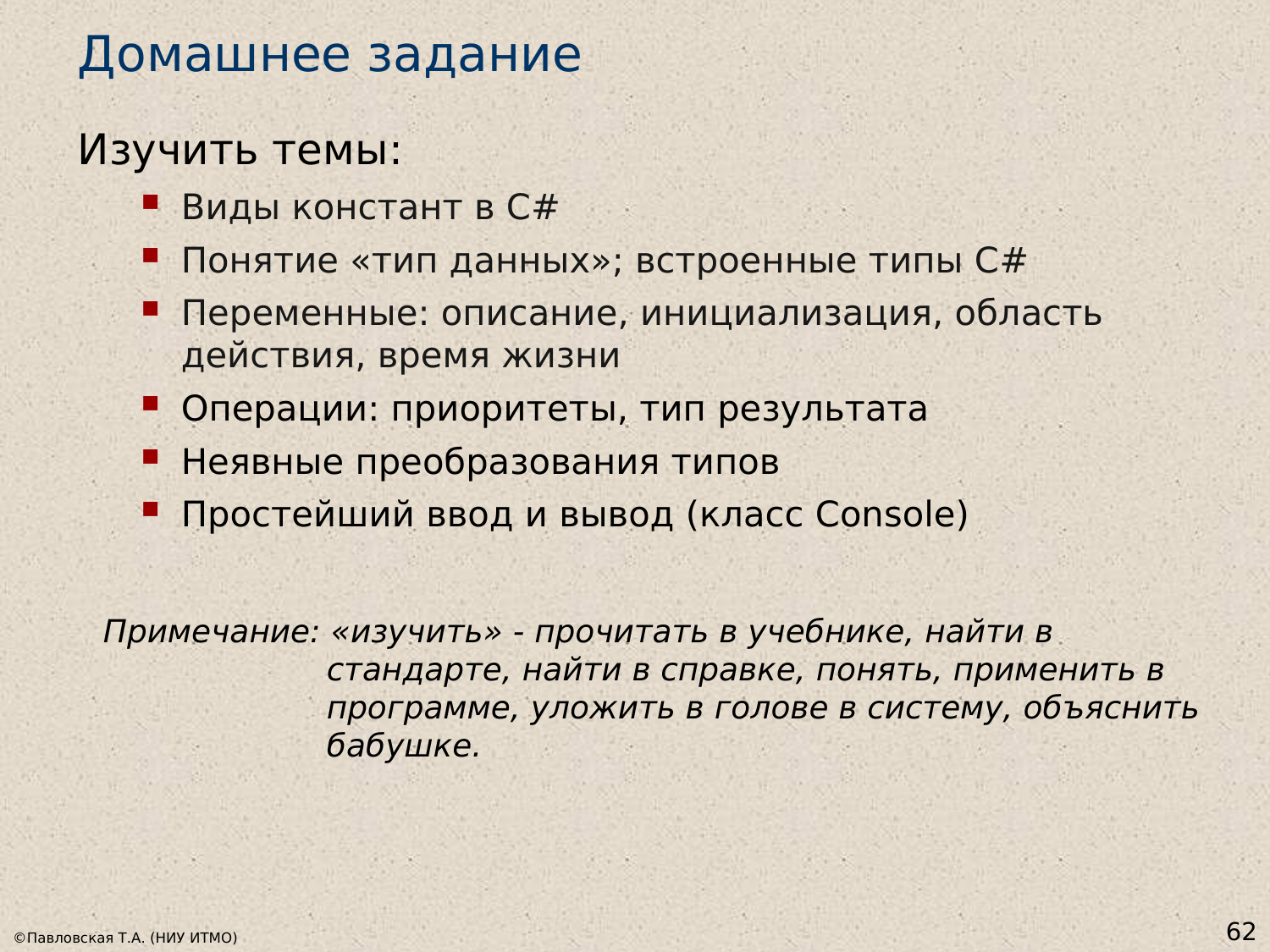

# Домашнее задание
Изучить темы:
Виды констант в C#
Понятие «тип данных»; встроенные типы С#
Переменные: описание, инициализация, область действия, время жизни
Операции: приоритеты, тип результата
Неявные преобразования типов
Простейший ввод и вывод (класс Console)

Примечание: «изучить» - прочитать в учебнике, найти в стандарте, найти в справке, понять, применить в программе, уложить в голове в систему, объяснить бабушке.
62
©Павловская Т.А. (НИУ ИТМО)